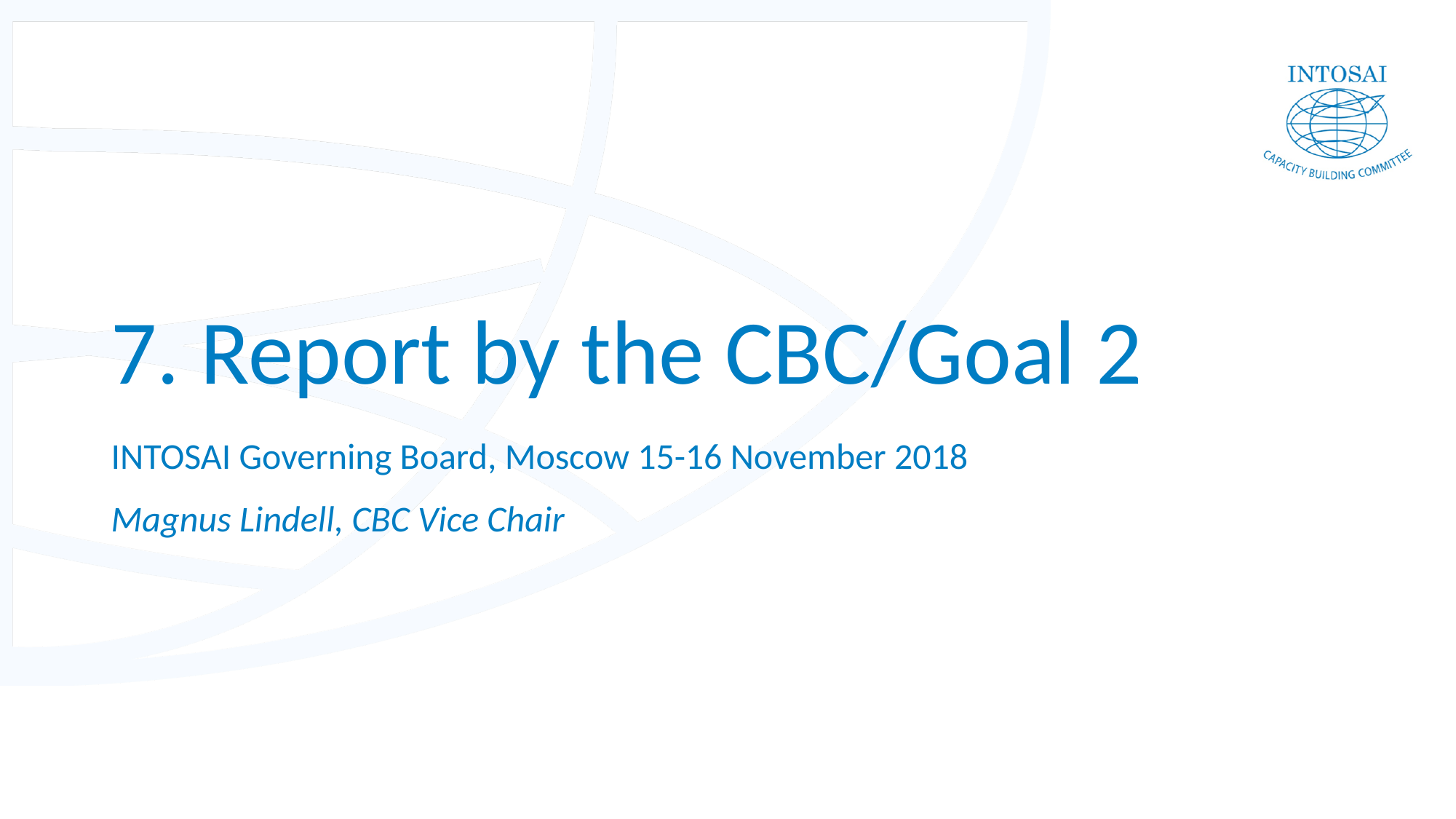

# 7. Report by the CBC/Goal 2
INTOSAI Governing Board, Moscow 15-16 November 2018
Magnus Lindell, CBC Vice Chair